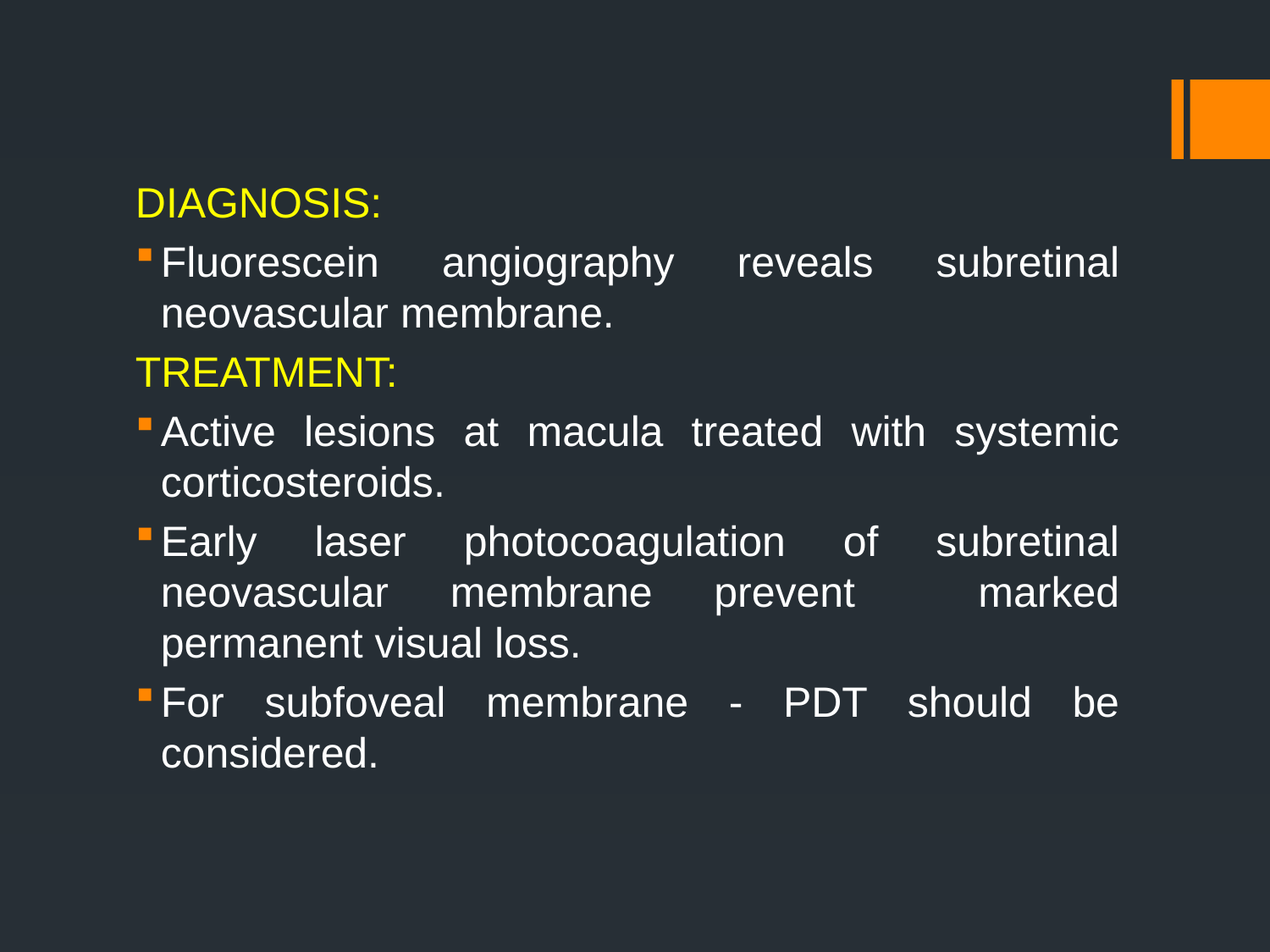

DIAGNOSIS:
Fluorescein angiography reveals subretinal neovascular membrane.
TREATMENT:
Active lesions at macula treated with systemic corticosteroids.
Early laser photocoagulation of subretinal neovascular membrane prevent  marked permanent visual loss.
For subfoveal membrane - PDT should be considered.